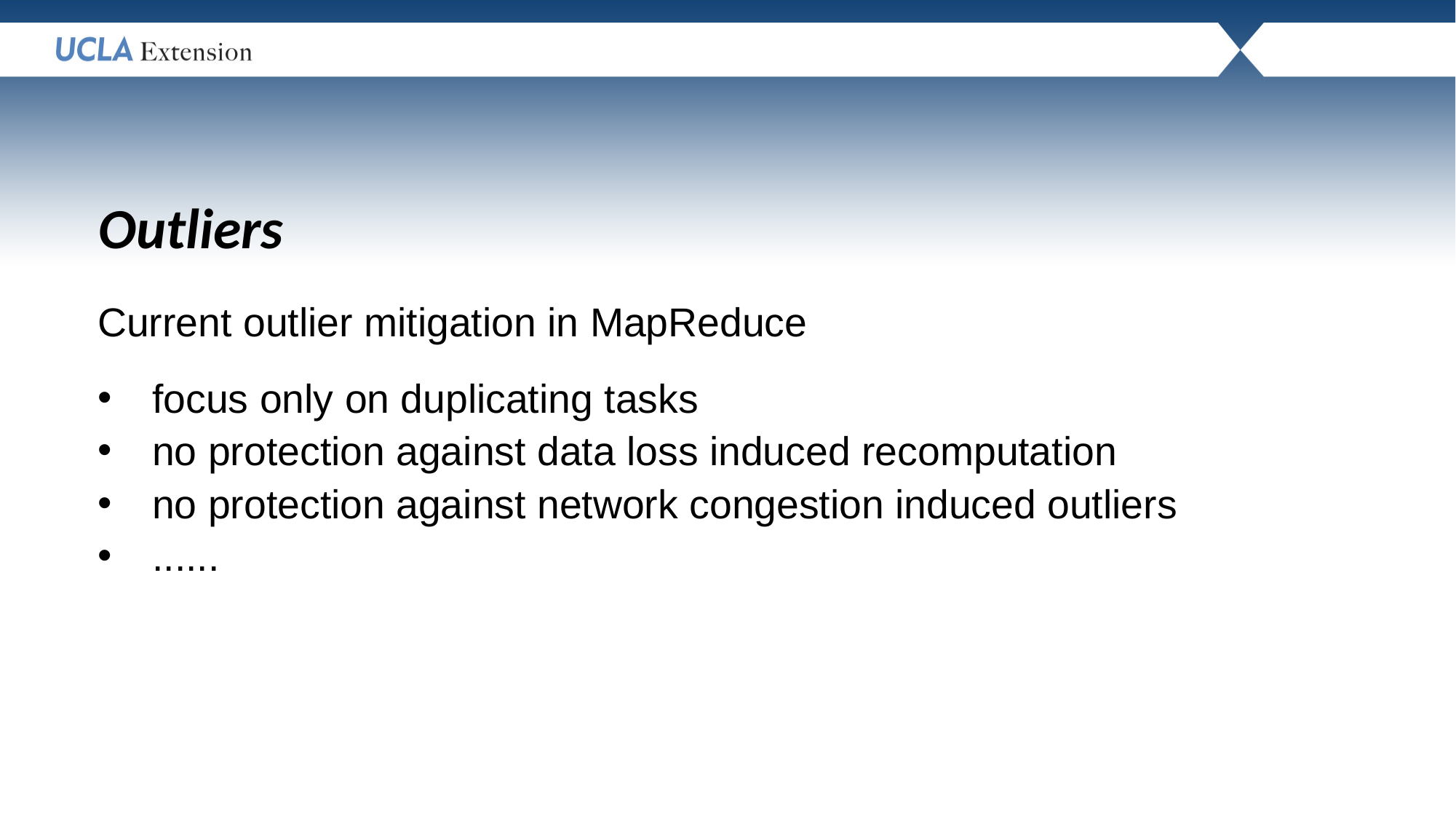

Outliers
Current outlier mitigation in MapReduce
focus only on duplicating tasks
no protection against data loss induced recomputation
no protection against network congestion induced outliers
......